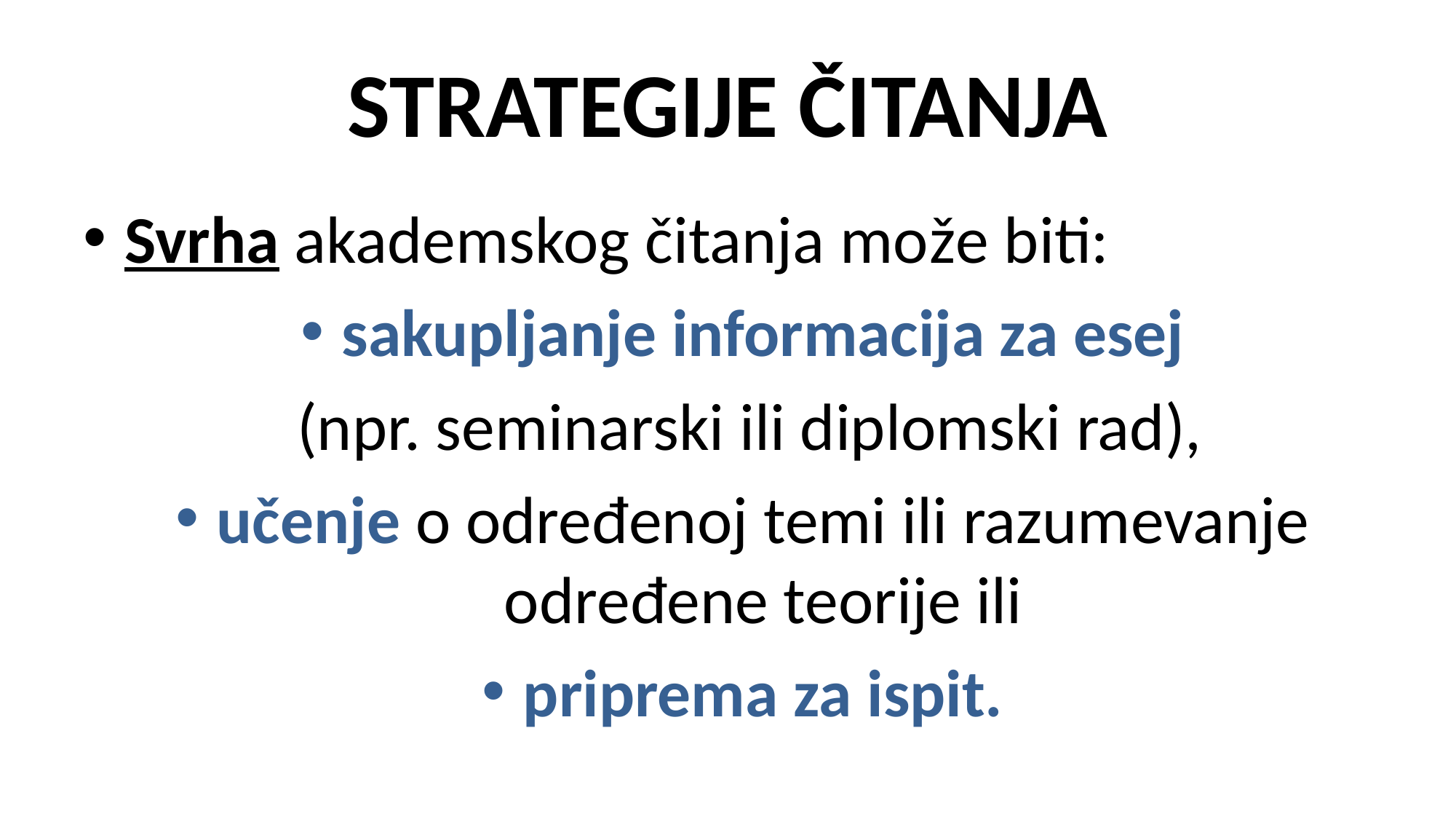

# STRATEGIJE ČITANJA
Svrha akademskog čitanja može biti:
sakupljanje informacija za esej
 (npr. seminarski ili diplomski rad),
učenje o određenoj temi ili razumevanje određene teorije ili
priprema za ispit.